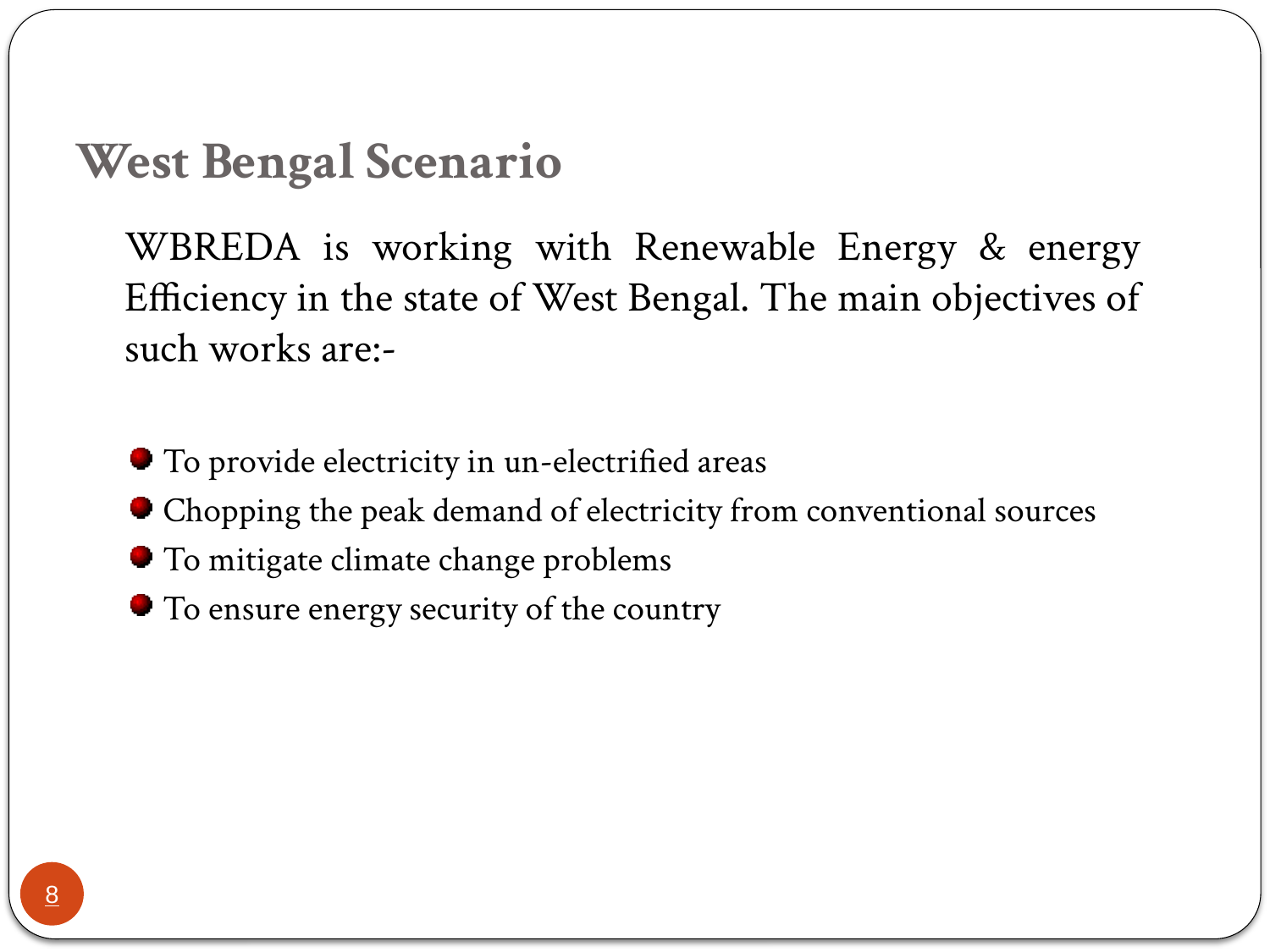

# West Bengal Scenario
	WBREDA is working with Renewable Energy & energy Efficiency in the state of West Bengal. The main objectives of such works are:-

To provide electricity in un-electrified areas
Chopping the peak demand of electricity from conventional sources
To mitigate climate change problems
To ensure energy security of the country
8